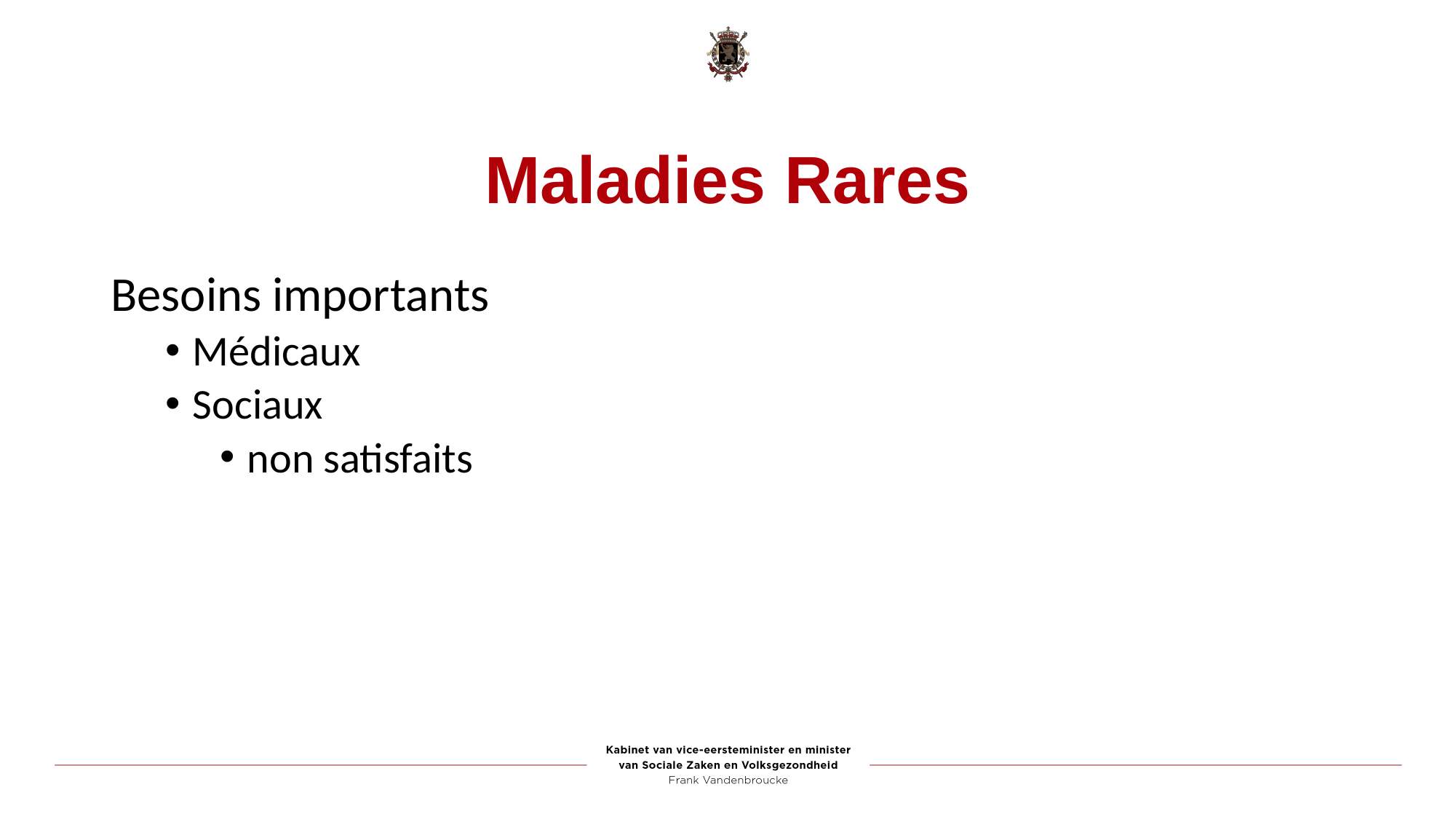

# Maladies Rares
Besoins importants
Médicaux
Sociaux
non satisfaits